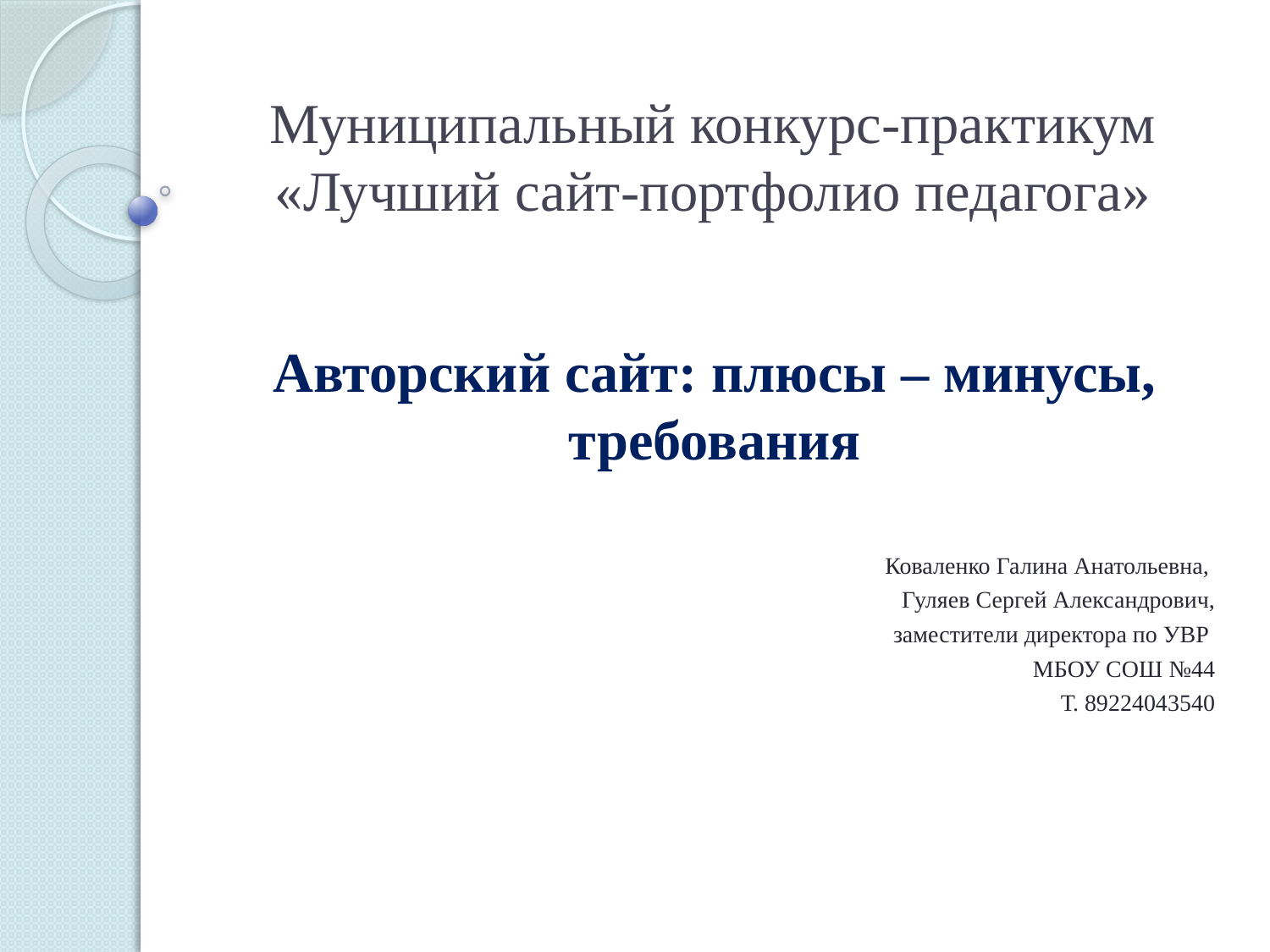

# Муниципальный конкурс-практикум «Лучший сайт-портфолио педагога»
Авторский сайт: плюсы – минусы, требования

Коваленко Галина Анатольевна,
Гуляев Сергей Александрович,
заместители директора по УВР
МБОУ СОШ №44
Т. 89224043540